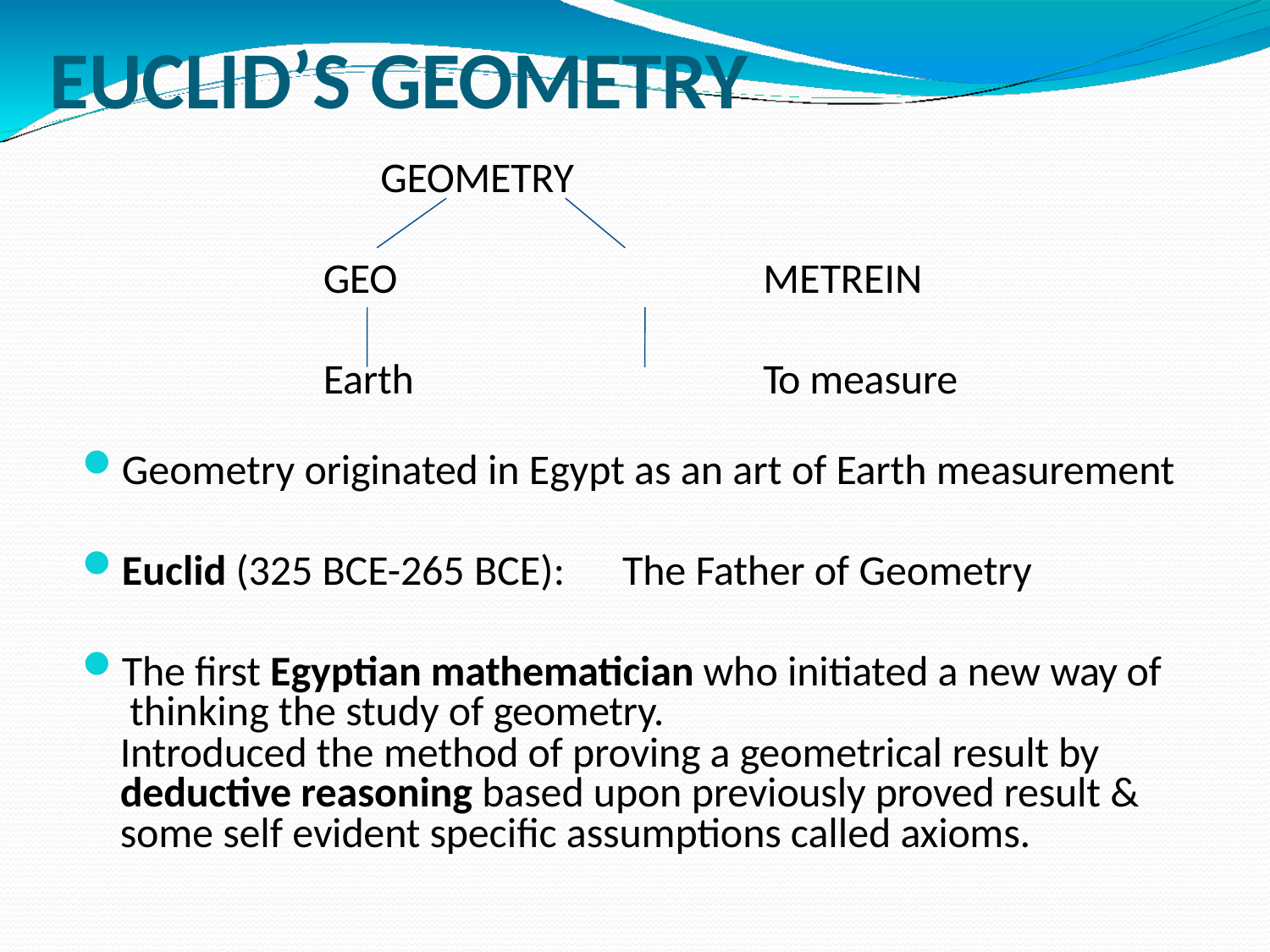

# EUCLID’S GEOMETRY
GEOMETRY

GEO	METREIN

Earth	To measure

Geometry originated in Egypt as an art of Earth measurement

Euclid (325 BCE-265 BCE):	The Father of Geometry

The first Egyptian mathematician who initiated a new way of  thinking the study of geometry.
Introduced the method of proving a geometrical result by  deductive reasoning based upon previously proved result &  some self evident specific assumptions called axioms.